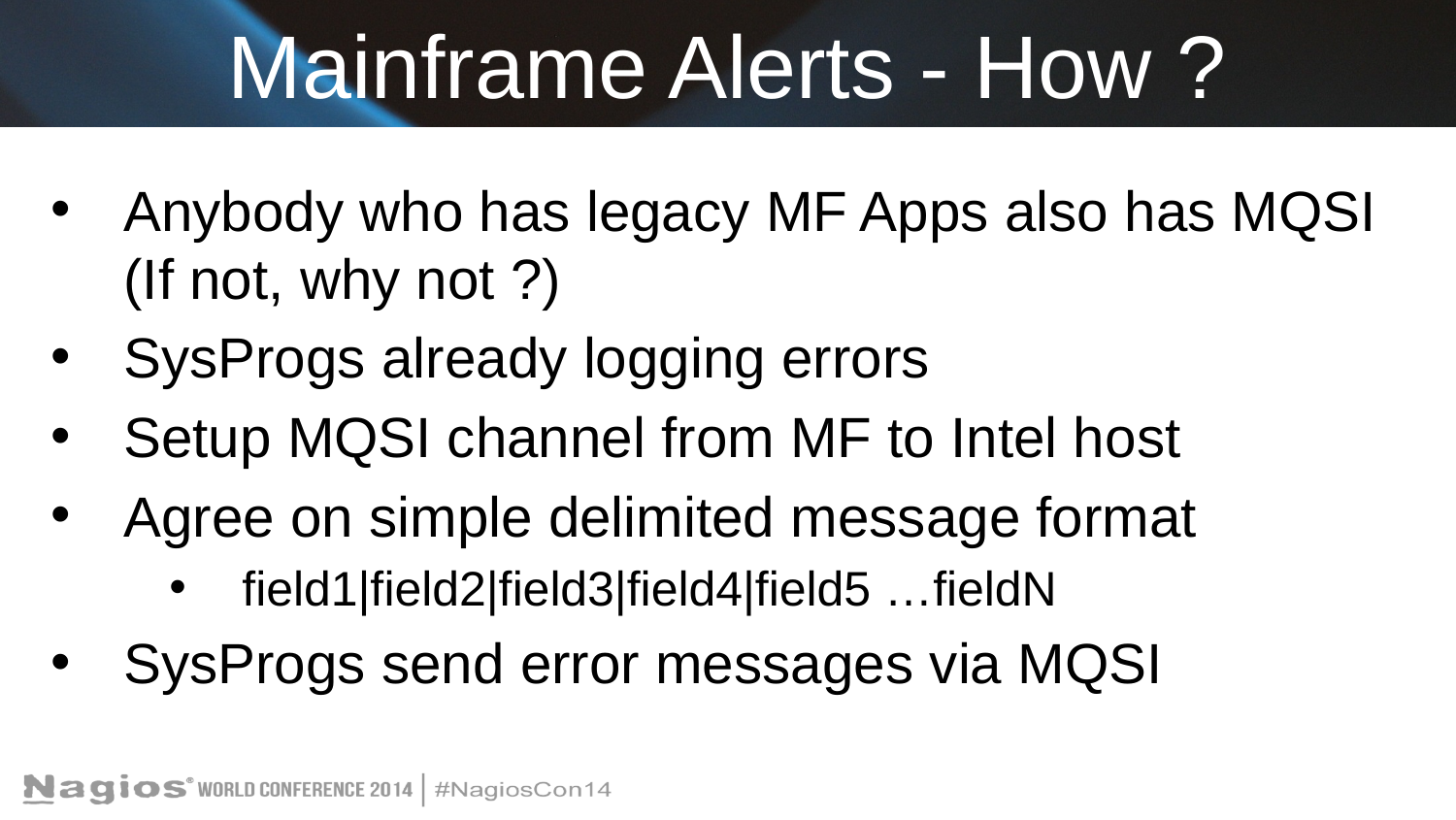

# Mainframe Alerts - How ?
Anybody who has legacy MF Apps also has MQSI (If not, why not ?)
SysProgs already logging errors
Setup MQSI channel from MF to Intel host
Agree on simple delimited message format
field1|field2|field3|field4|field5 …fieldN
SysProgs send error messages via MQSI